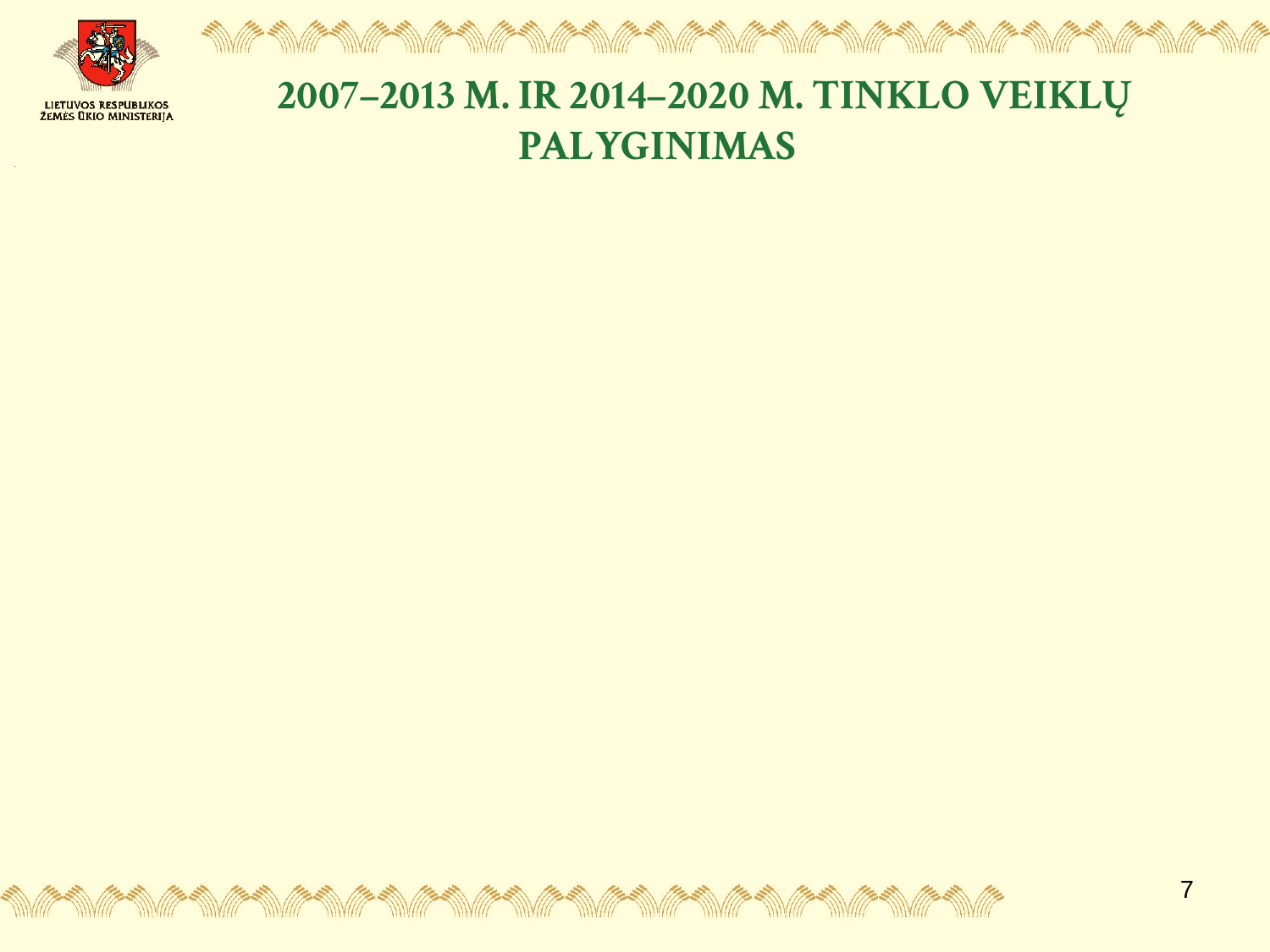

# 2007–2013 M. IR 2014–2020 M. TINKLO VEIKLŲ PALYGINIMAS

### Chart

| Category |
|---|
7